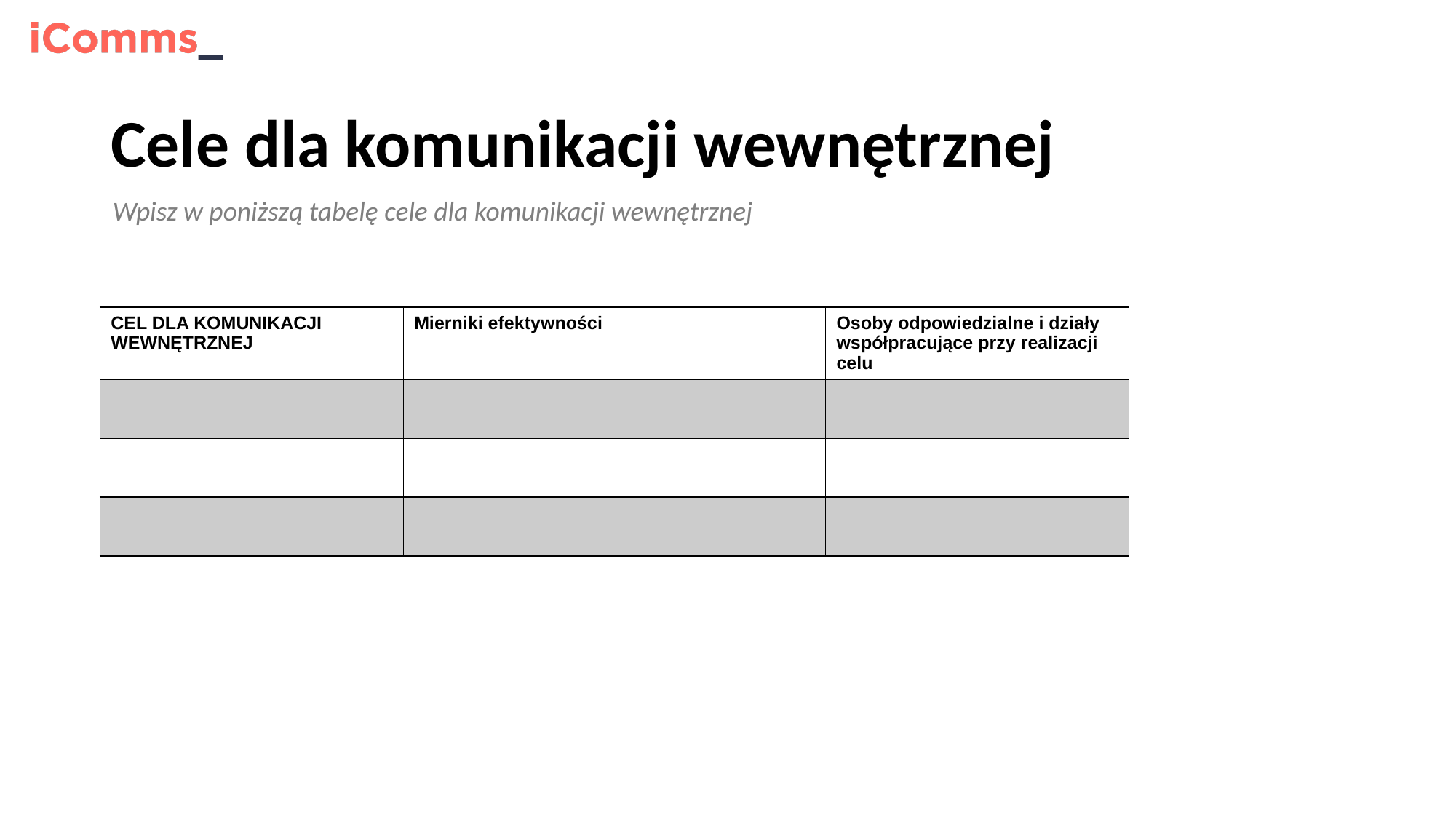

# Cele dla komunikacji wewnętrznej
Wpisz w poniższą tabelę cele dla komunikacji wewnętrznej

| CEL DLA KOMUNIKACJI WEWNĘTRZNEJ | Mierniki efektywności | Osoby odpowiedzialne i działy współpracujące przy realizacji celu |
| --- | --- | --- |
|  |  |  |
|  |  |  |
|  |  |  |